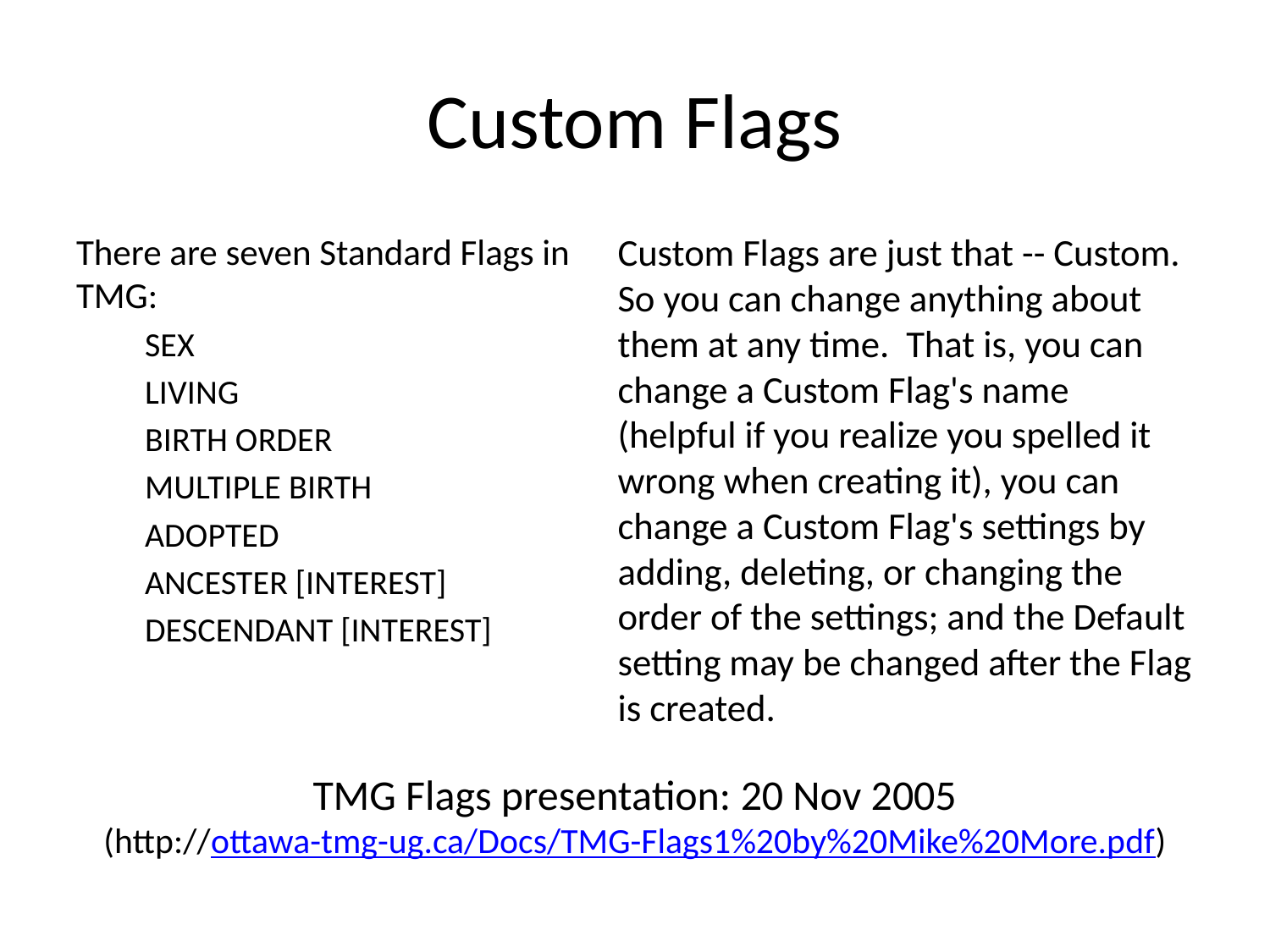

# Custom Flags
There are seven Standard Flags in TMG:
         SEX
         LIVING
         BIRTH ORDER
         MULTIPLE BIRTH
         ADOPTED
         ANCESTER [INTEREST]
         DESCENDANT [INTEREST]

Custom Flags are just that -- Custom.  So you can change anything about them at any time.  That is, you can change a Custom Flag's name (helpful if you realize you spelled it wrong when creating it), you can change a Custom Flag's settings by adding, deleting, or changing the order of the settings; and the Default setting may be changed after the Flag is created.

TMG Flags presentation: 20 Nov 2005
(http://ottawa-tmg-ug.ca/Docs/TMG-Flags1%20by%20Mike%20More.pdf)